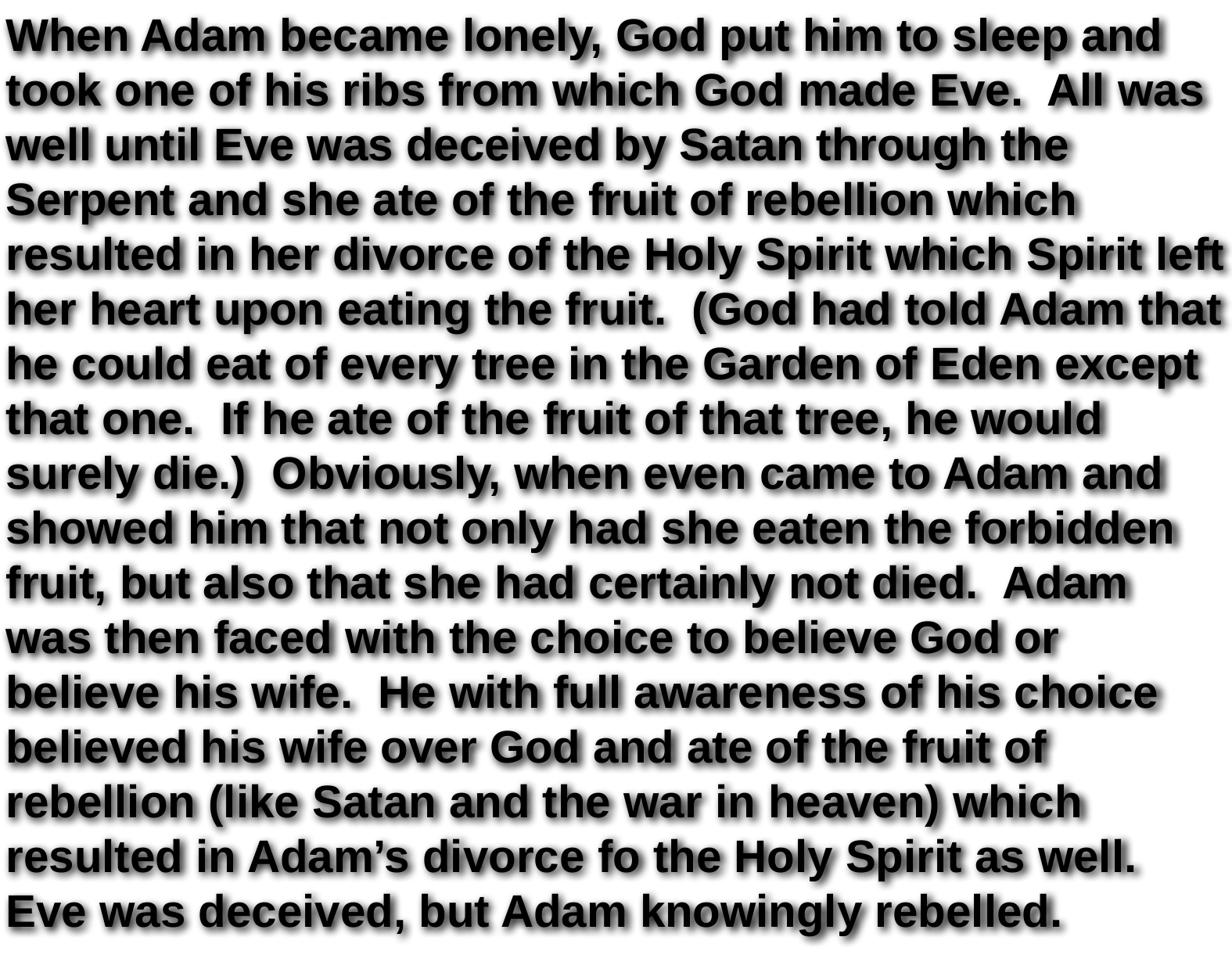

When Adam became lonely, God put him to sleep and took one of his ribs from which God made Eve.  All was well until Eve was deceived by Satan through the Serpent and she ate of the fruit of rebellion which resulted in her divorce of the Holy Spirit which Spirit left her heart upon eating the fruit.  (God had told Adam that he could eat of every tree in the Garden of Eden except that one.  If he ate of the fruit of that tree, he would surely die.)  Obviously, when even came to Adam and showed him that not only had she eaten the forbidden fruit, but also that she had certainly not died.  Adam was then faced with the choice to believe God or believe his wife.  He with full awareness of his choice believed his wife over God and ate of the fruit of rebellion (like Satan and the war in heaven) which resulted in Adam’s divorce fo the Holy Spirit as well.  Eve was deceived, but Adam knowingly rebelled.